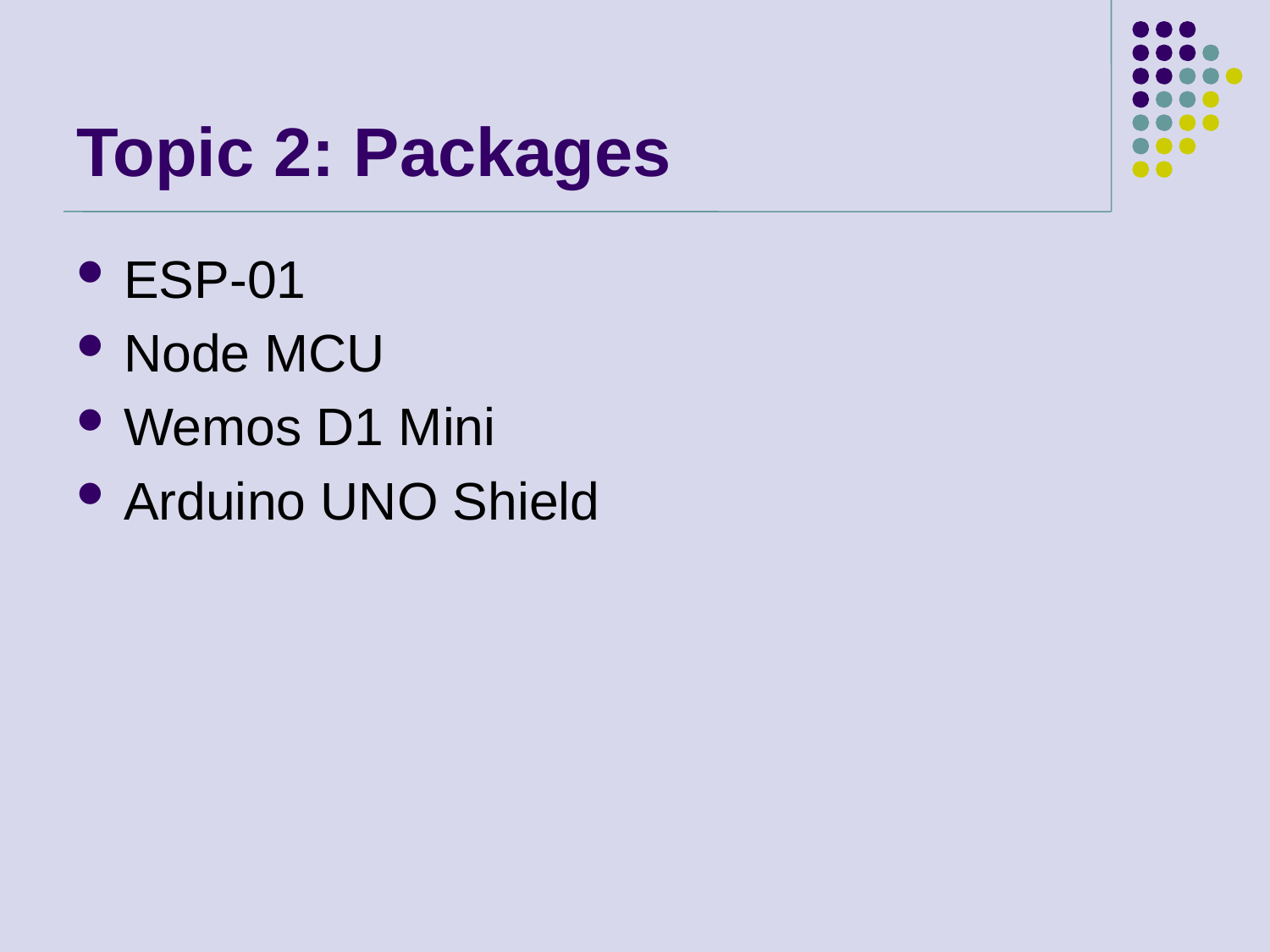

# Topic 2: Packages
ESP-01
Node MCU
Wemos D1 Mini
Arduino UNO Shield